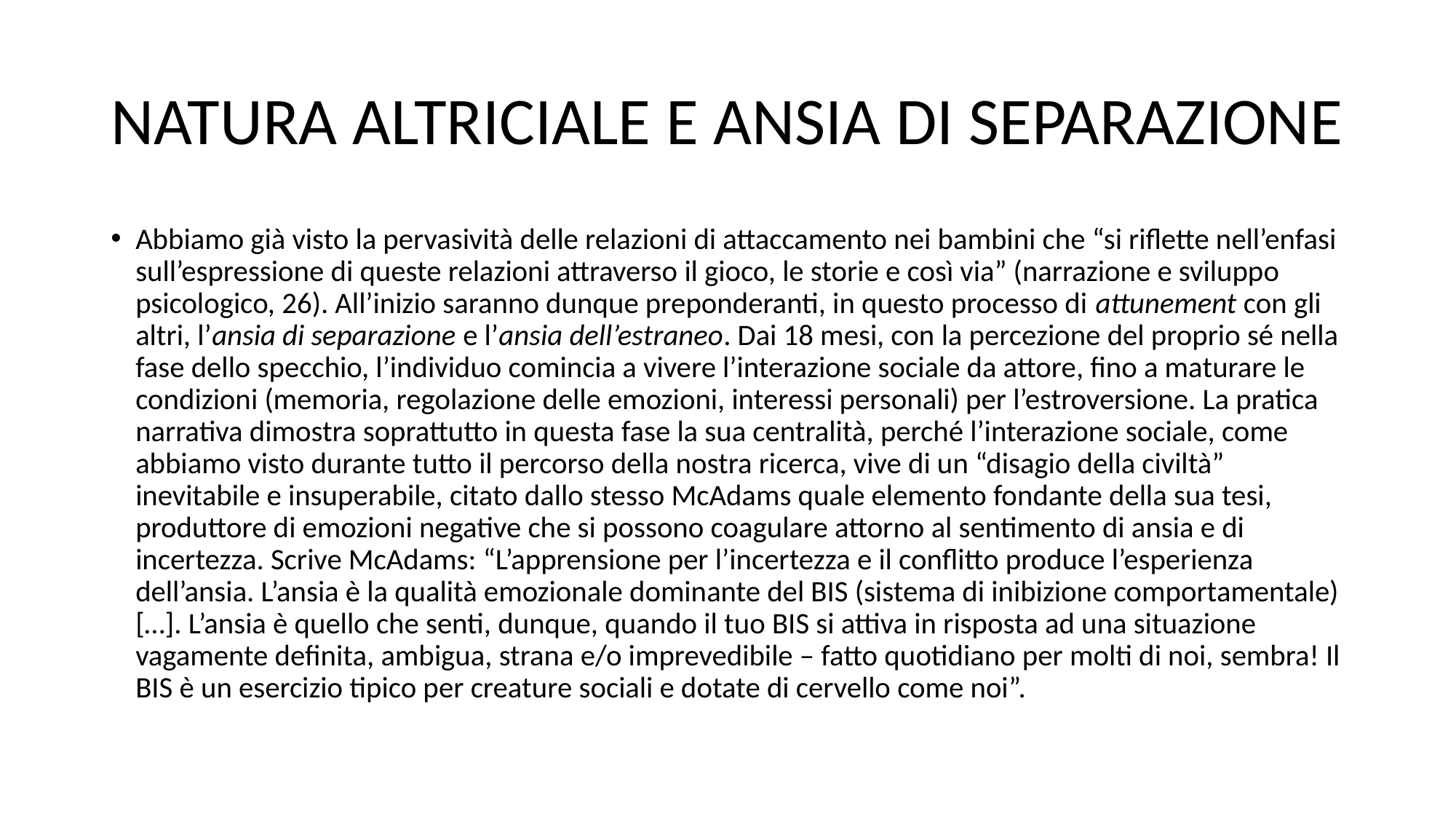

# NATURA ALTRICIALE E ANSIA DI SEPARAZIONE
Abbiamo già visto la pervasività delle relazioni di attaccamento nei bambini che “si riflette nell’enfasi sull’espressione di queste relazioni attraverso il gioco, le storie e così via” (narrazione e sviluppo psicologico, 26). All’inizio saranno dunque preponderanti, in questo processo di attunement con gli altri, l’ansia di separazione e l’ansia dell’estraneo. Dai 18 mesi, con la percezione del proprio sé nella fase dello specchio, l’individuo comincia a vivere l’interazione sociale da attore, fino a maturare le condizioni (memoria, regolazione delle emozioni, interessi personali) per l’estroversione. La pratica narrativa dimostra soprattutto in questa fase la sua centralità, perché l’interazione sociale, come abbiamo visto durante tutto il percorso della nostra ricerca, vive di un “disagio della civiltà” inevitabile e insuperabile, citato dallo stesso McAdams quale elemento fondante della sua tesi, produttore di emozioni negative che si possono coagulare attorno al sentimento di ansia e di incertezza. Scrive McAdams: “L’apprensione per l’incertezza e il conflitto produce l’esperienza dell’ansia. L’ansia è la qualità emozionale dominante del BIS (sistema di inibizione comportamentale) […]. L’ansia è quello che senti, dunque, quando il tuo BIS si attiva in risposta ad una situazione vagamente definita, ambigua, strana e/o imprevedibile – fatto quotidiano per molti di noi, sembra! Il BIS è un esercizio tipico per creature sociali e dotate di cervello come noi”.